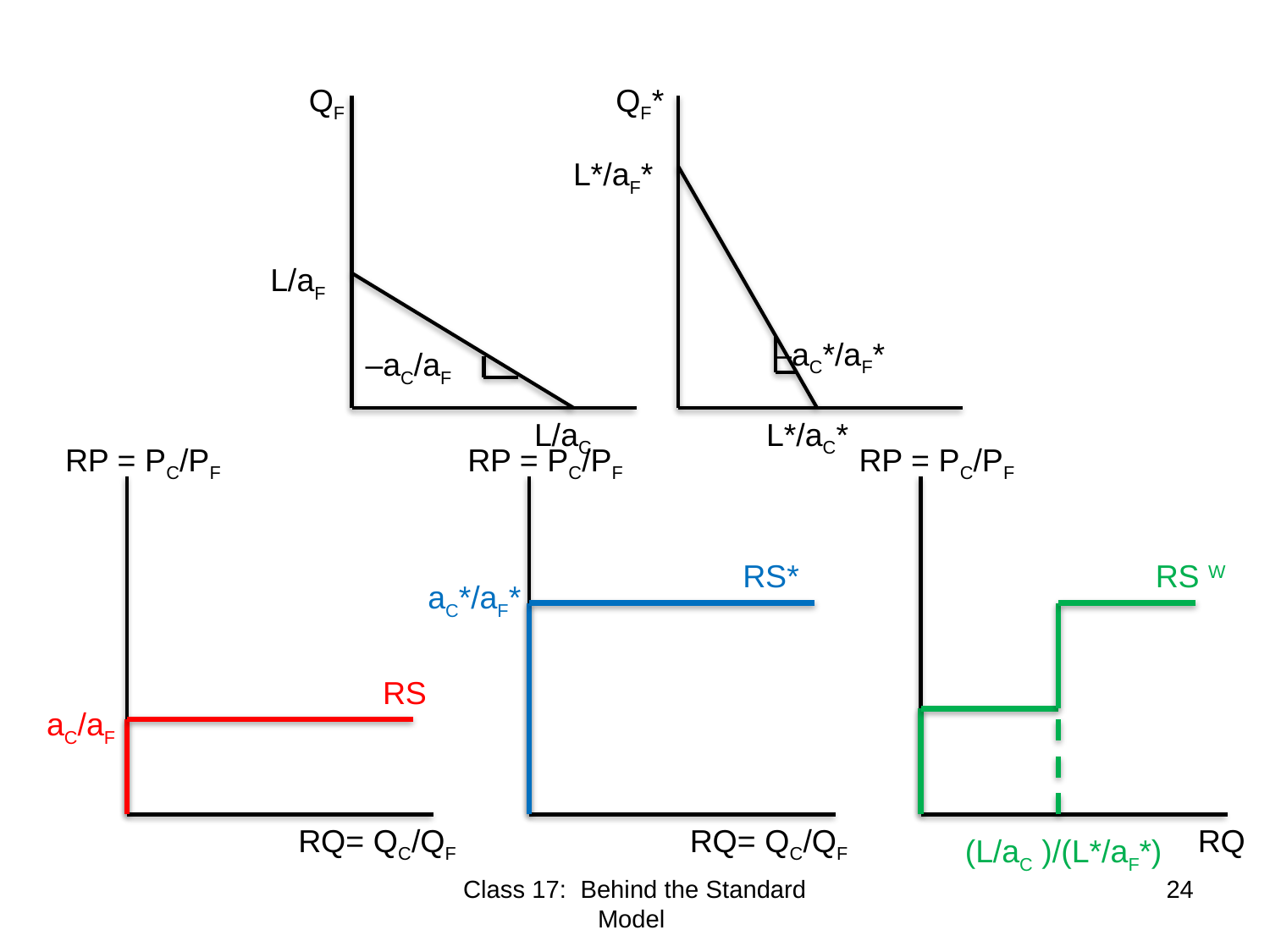

QF

QF*

L*/aF*
L/aF
–aC*/aF*
–aC/aF
L/aC
L*/aC*
RP = PC/PF
RP = PC/PF
RP = PC/PF
RS*
RS W
aC*/aF*
RS
aC/aF
RQ= QC/QF
RQ
RQ= QC/QF
(L/aC )/(L*/aF*)
Class 17:  Behind the Standard Model
24